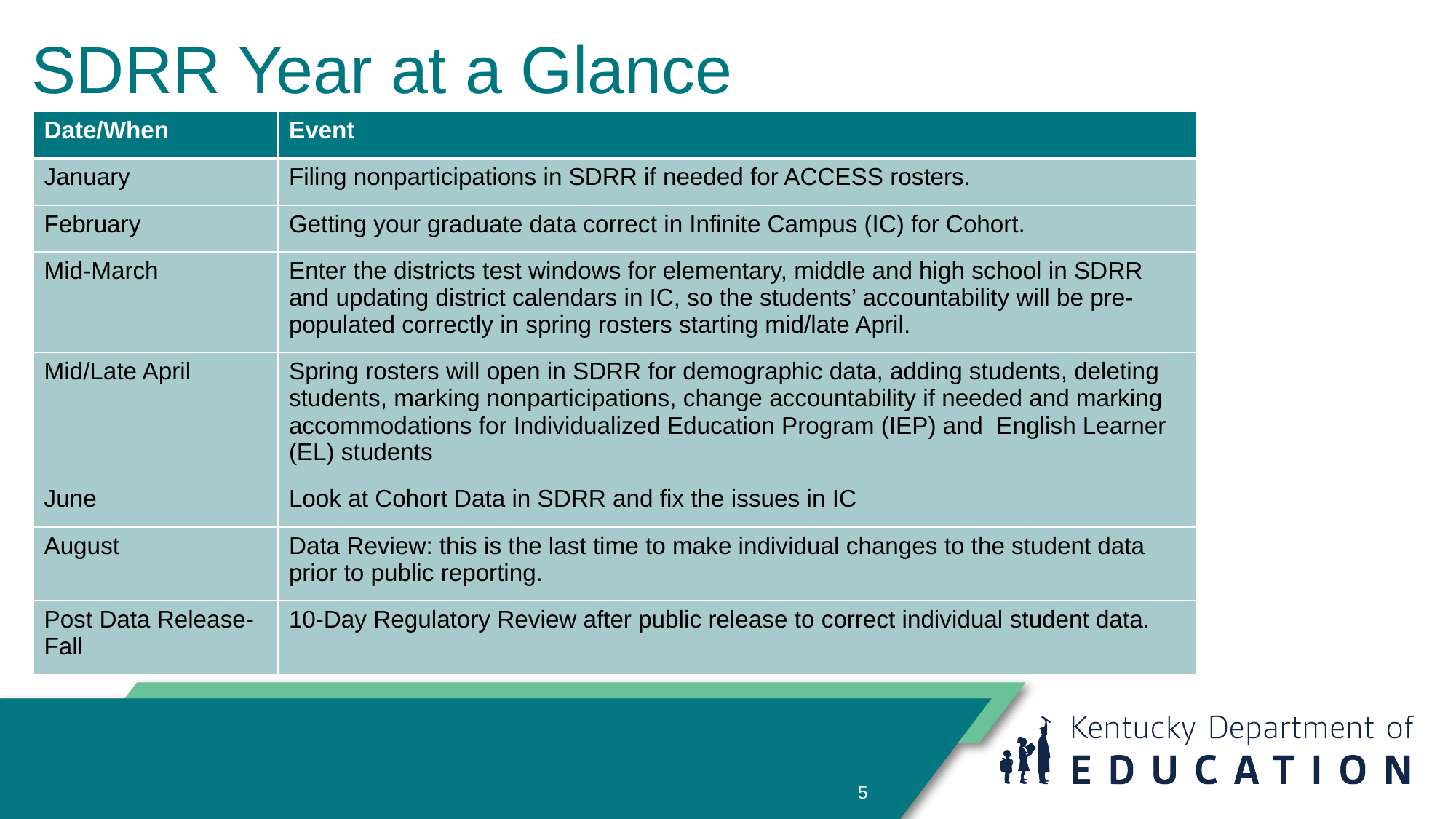

# SDRR Year at a Glance
| Date/When | Event |
| --- | --- |
| January | Filing nonparticipations in SDRR if needed for ACCESS rosters. |
| February | Getting your graduate data correct in Infinite Campus (IC) for Cohort. |
| Mid-March | Enter the districts test windows for elementary, middle and high school in SDRR and updating district calendars in IC, so the students’ accountability will be pre-populated correctly in spring rosters starting mid/late April. |
| Mid/Late April | Spring rosters will open in SDRR for demographic data, adding students, deleting students, marking nonparticipations, change accountability if needed and marking accommodations for Individualized Education Program (IEP) and  English Learner (EL) students |
| June | Look at Cohort Data in SDRR and fix the issues in IC |
| August | Data Review: this is the last time to make individual changes to the student data prior to public reporting. |
| Post Data Release-Fall | 10-Day Regulatory Review after public release to correct individual student data. |